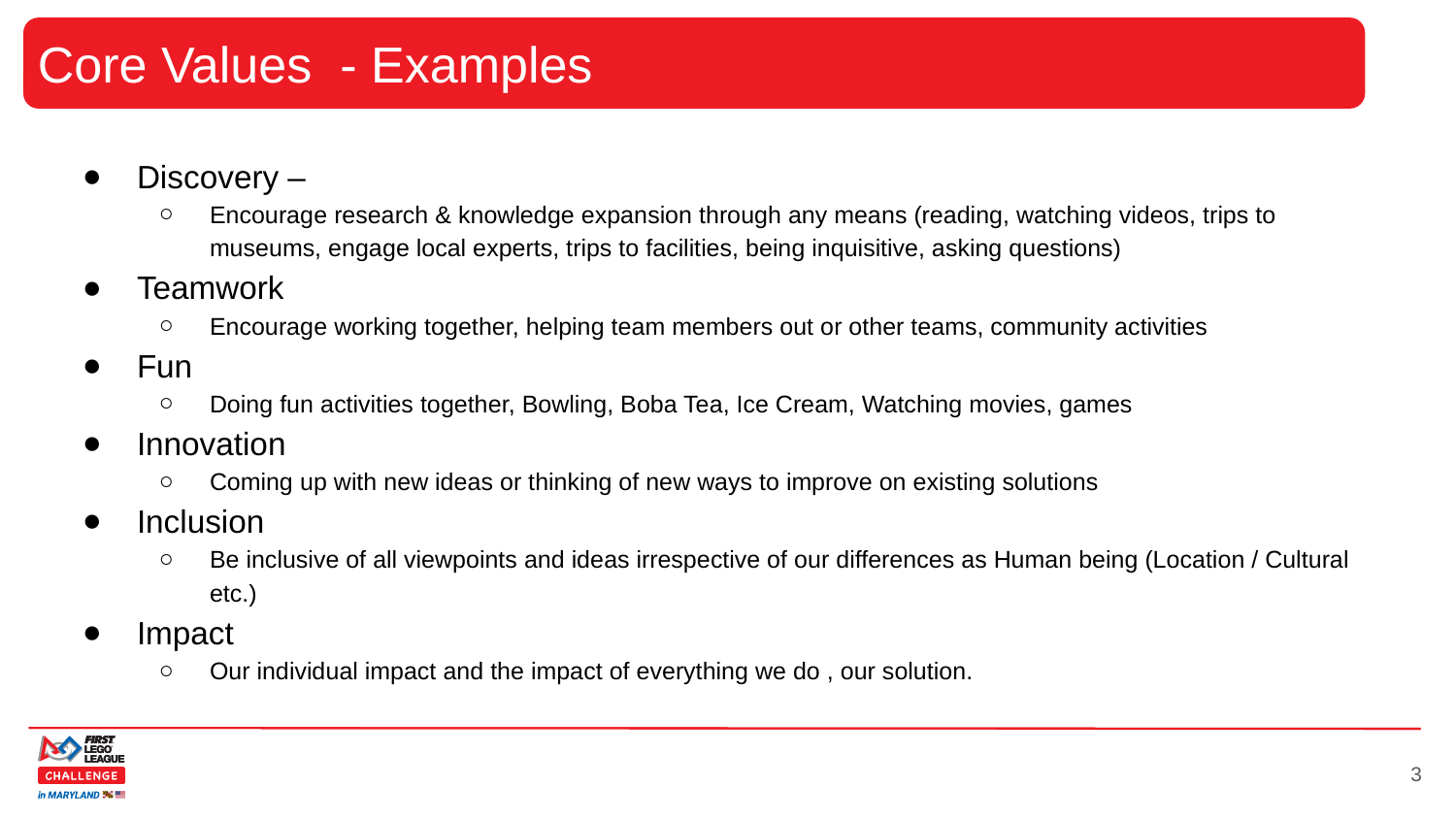

# Core Values  - Examples
Discovery –
Encourage research & knowledge expansion through any means (reading, watching videos, trips to museums, engage local experts, trips to facilities, being inquisitive, asking questions)
Teamwork
Encourage working together, helping team members out or other teams, community activities
Fun
Doing fun activities together, Bowling, Boba Tea, Ice Cream, Watching movies, games
Innovation
Coming up with new ideas or thinking of new ways to improve on existing solutions
Inclusion
Be inclusive of all viewpoints and ideas irrespective of our differences as Human being (Location / Cultural etc.)
Impact
Our individual impact and the impact of everything we do , our solution.
3